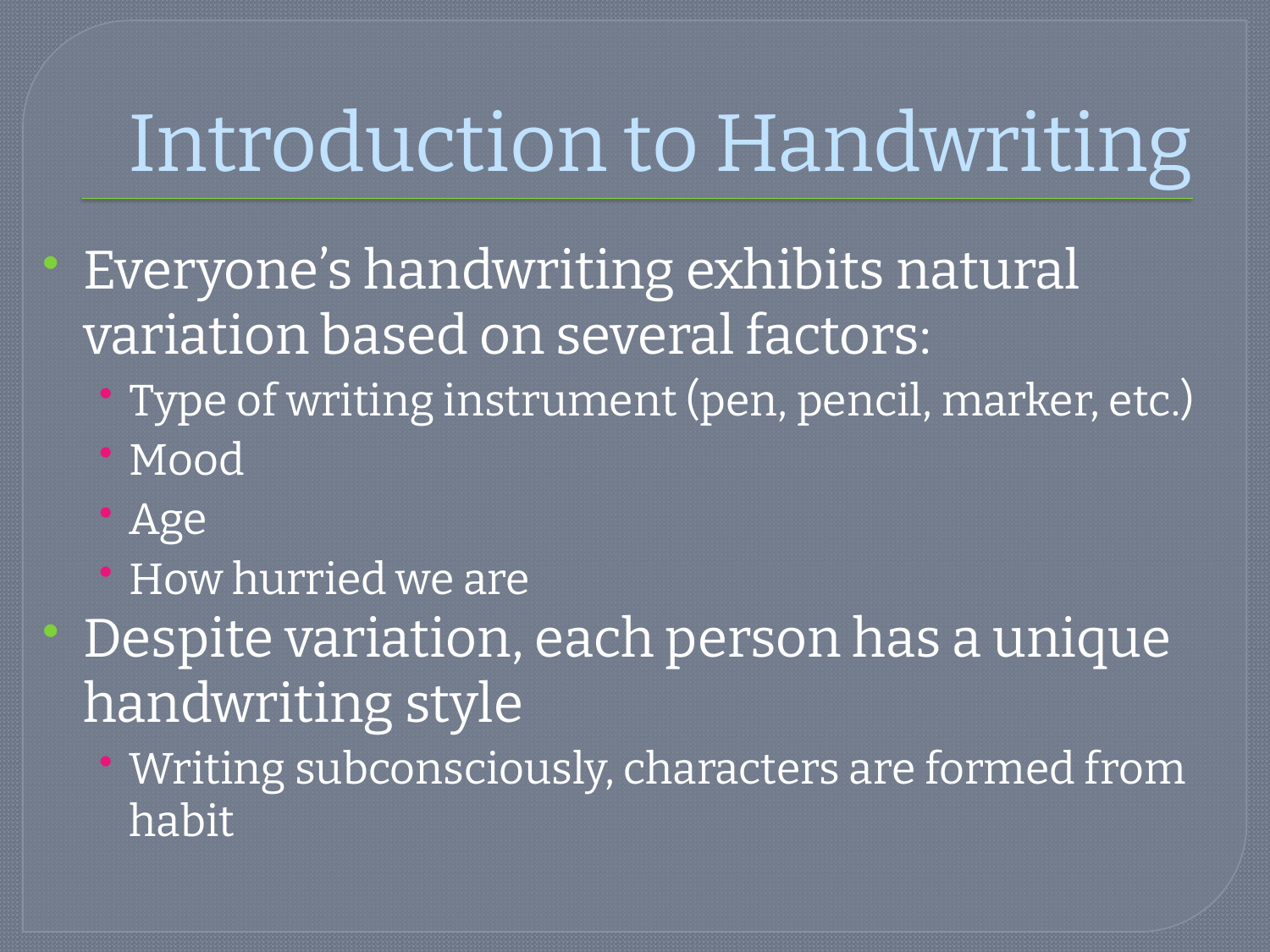

# Introduction to Handwriting
Everyone’s handwriting exhibits natural variation based on several factors:
Type of writing instrument (pen, pencil, marker, etc.)
Mood
Age
How hurried we are
Despite variation, each person has a unique handwriting style
Writing subconsciously, characters are formed from habit